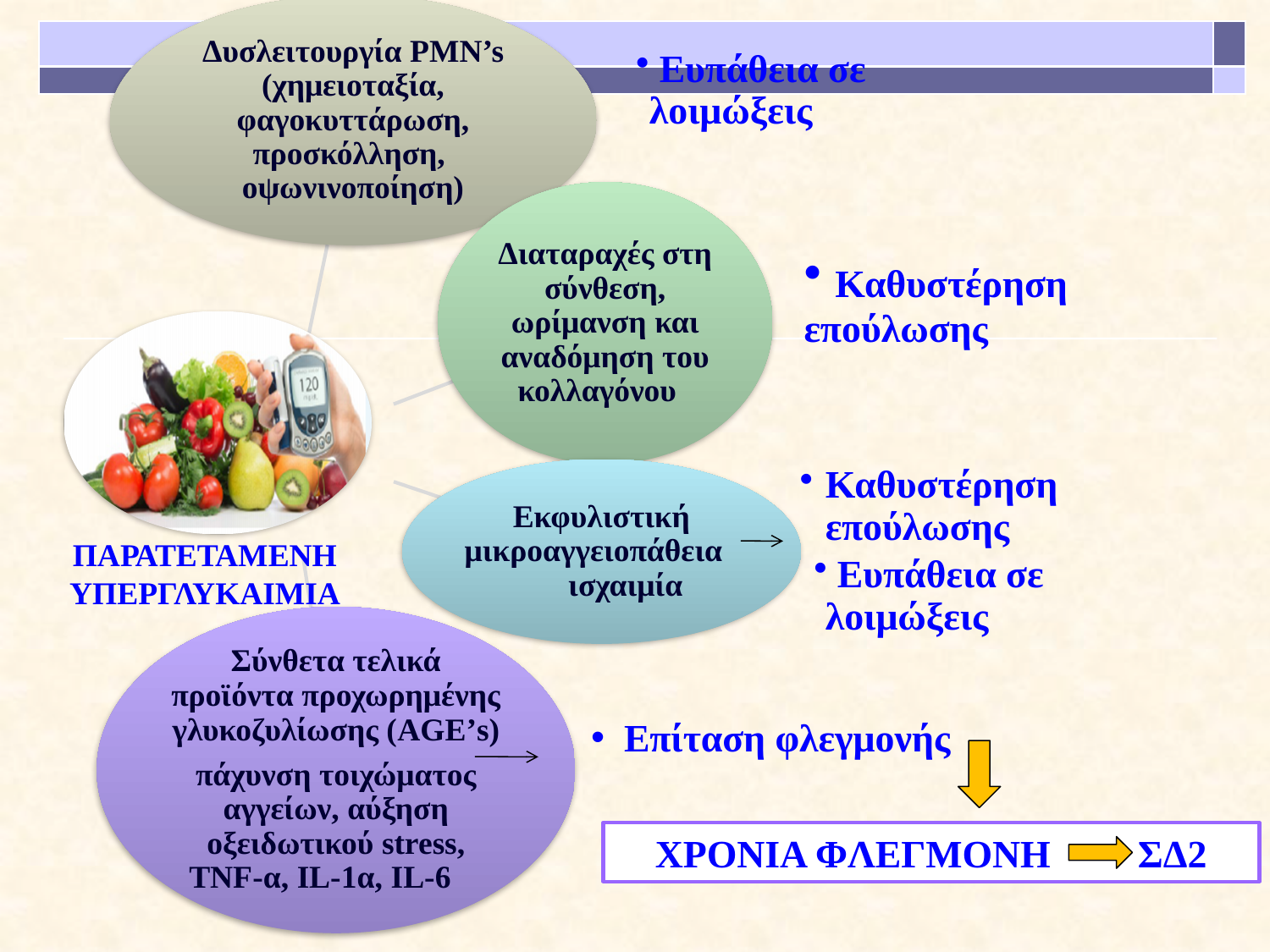

Δυσλειτουργία PMN’s (χημειοταξία, φαγοκυττάρωση, προσκόλληση,  οψωνινοποίηση)
 Ευπάθεια σε λοιμώξεις

Διαταραχές στη σύνθεση, ωρίμανση και αναδόμηση του κολλαγόνου
 Καθυστέρηση   επούλωσης
Εκφυλιστική μικροαγγειοπάθεια         ισχαιμία
Καθυστέρηση επούλωσης
 Ευπάθεια σε λοιμώξεις
Σύνθετα τελικά προϊόντα προχωρημένης γλυκοζυλίωσης (AGE’s)
πάχυνση τοιχώματος αγγείων, αύξηση οξειδωτικού stress, TNF-α, IL-1α, IL-6
ΠΑΡΑΤΕΤΑΜΕΝΗ ΥΠΕΡΓΛΥΚΑΙΜΙΑ
  Επίταση φλεγμονής

ΧΡΟΝΙΑ ΦΛΕΓΜΟΝΗ         ΣΔ2